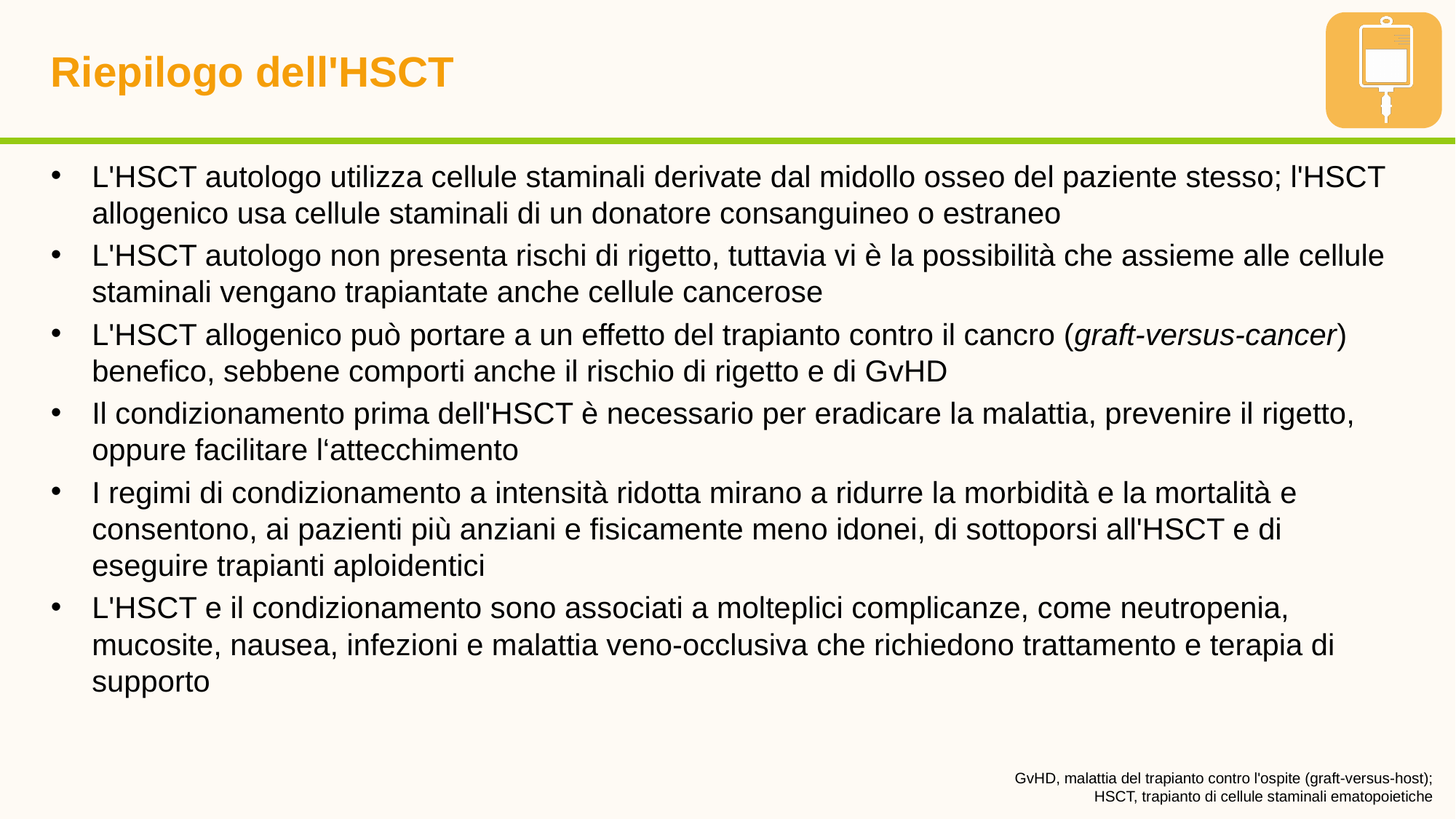

# Riepilogo dell'HSCT
L'HSCT autologo utilizza cellule staminali derivate dal midollo osseo del paziente stesso; l'HSCT allogenico usa cellule staminali di un donatore consanguineo o estraneo
L'HSCT autologo non presenta rischi di rigetto, tuttavia vi è la possibilità che assieme alle cellule staminali vengano trapiantate anche cellule cancerose
L'HSCT allogenico può portare a un effetto del trapianto contro il cancro (graft-versus-cancer) benefico, sebbene comporti anche il rischio di rigetto e di GvHD
Il condizionamento prima dell'HSCT è necessario per eradicare la malattia, prevenire il rigetto, oppure facilitare l‘attecchimento
I regimi di condizionamento a intensità ridotta mirano a ridurre la morbidità e la mortalità e consentono, ai pazienti più anziani e fisicamente meno idonei, di sottoporsi all'HSCT e di eseguire trapianti aploidentici
L'HSCT e il condizionamento sono associati a molteplici complicanze, come neutropenia, mucosite, nausea, infezioni e malattia veno-occlusiva che richiedono trattamento e terapia di supporto

GvHD, malattia del trapianto contro l'ospite (graft-versus-host);
HSCT, trapianto di cellule staminali ematopoietiche